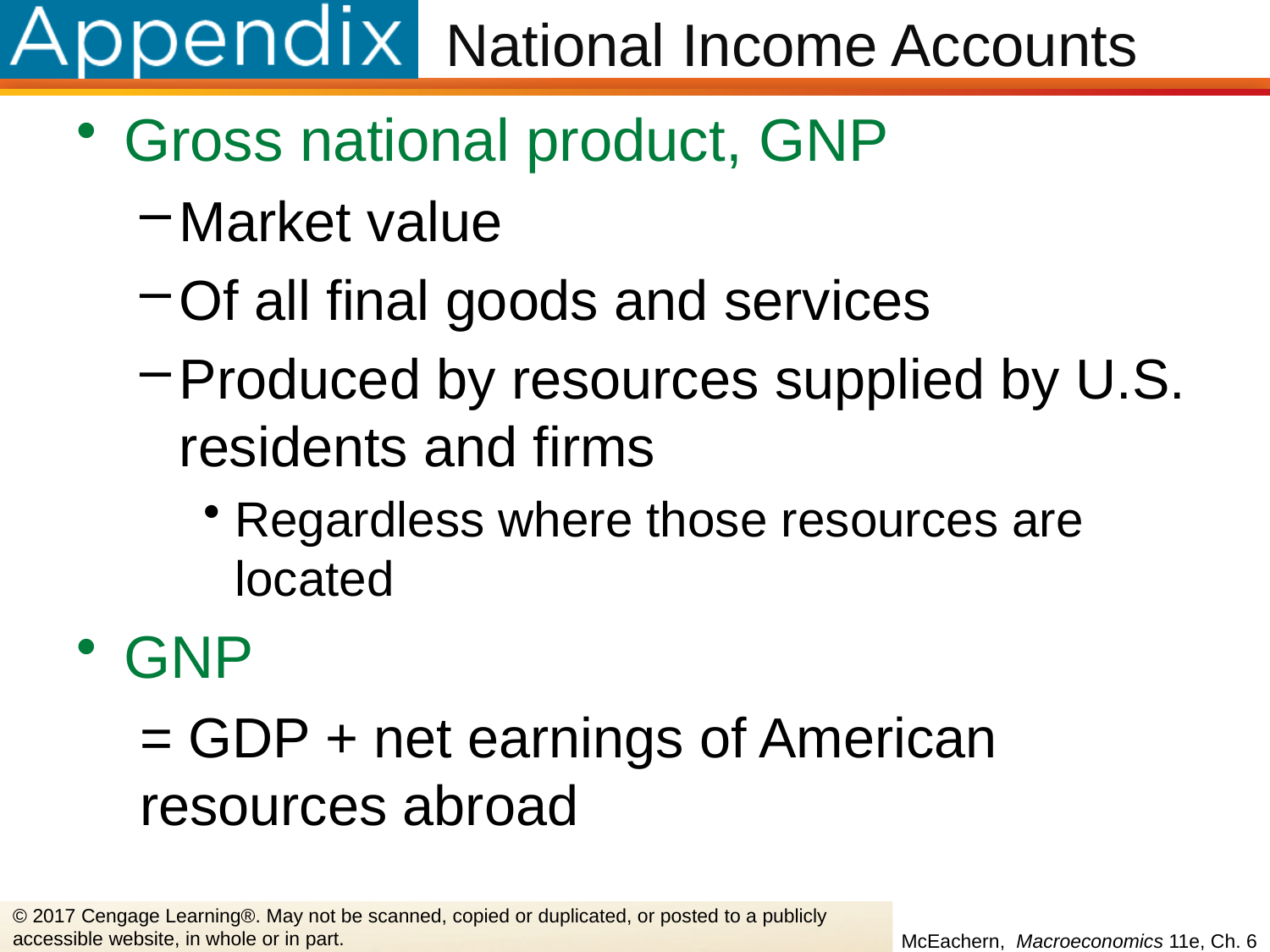

# National Income Accounts
Gross national product, GNP
Market value
Of all final goods and services
Produced by resources supplied by U.S. residents and firms
Regardless where those resources are located
GNP
= GDP + net earnings of American resources abroad
© 2017 Cengage Learning®. May not be scanned, copied or duplicated, or posted to a publicly accessible website, in whole or in part.